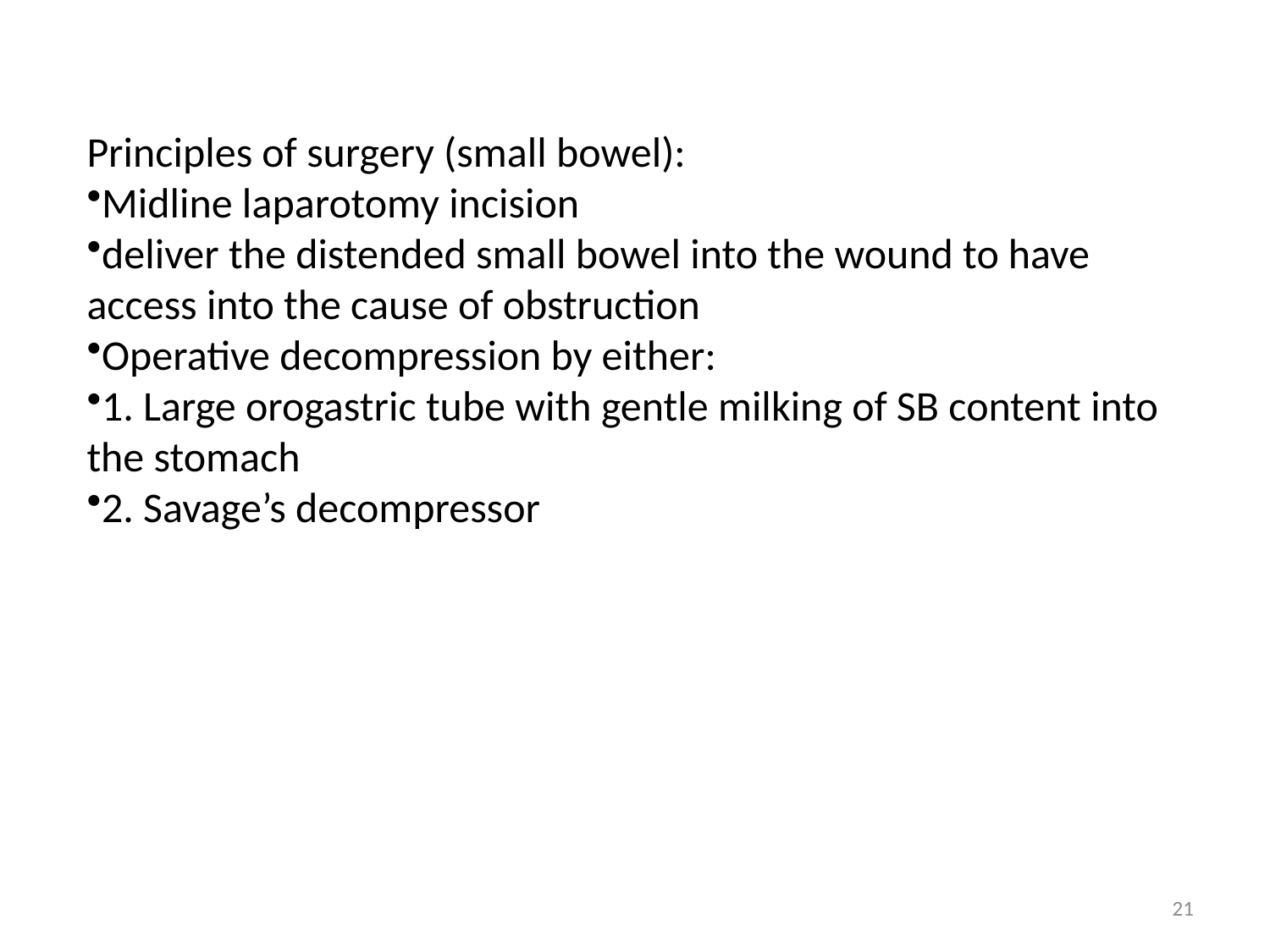

Principles of surgery (small bowel):
Midline laparotomy incision
deliver the distended small bowel into the wound to have access into the cause of obstruction
Operative decompression by either:
1. Large orogastric tube with gentle milking of SB content into the stomach
2. Savage’s decompressor

21